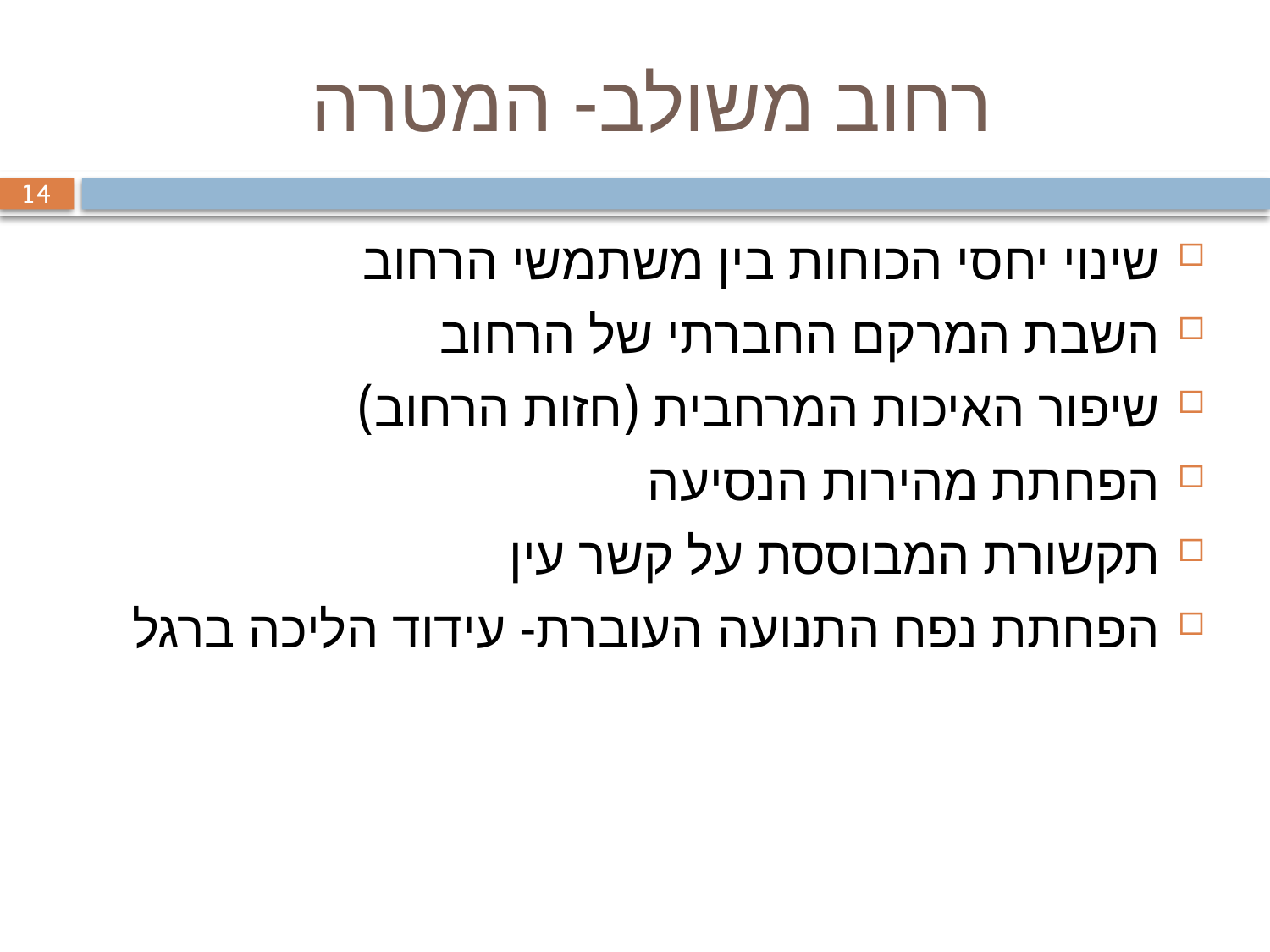

# רחוב משולב- המטרה
14
שינוי יחסי הכוחות בין משתמשי הרחוב
השבת המרקם החברתי של הרחוב
שיפור האיכות המרחבית (חזות הרחוב)
הפחתת מהירות הנסיעה
תקשורת המבוססת על קשר עין
הפחתת נפח התנועה העוברת- עידוד הליכה ברגל